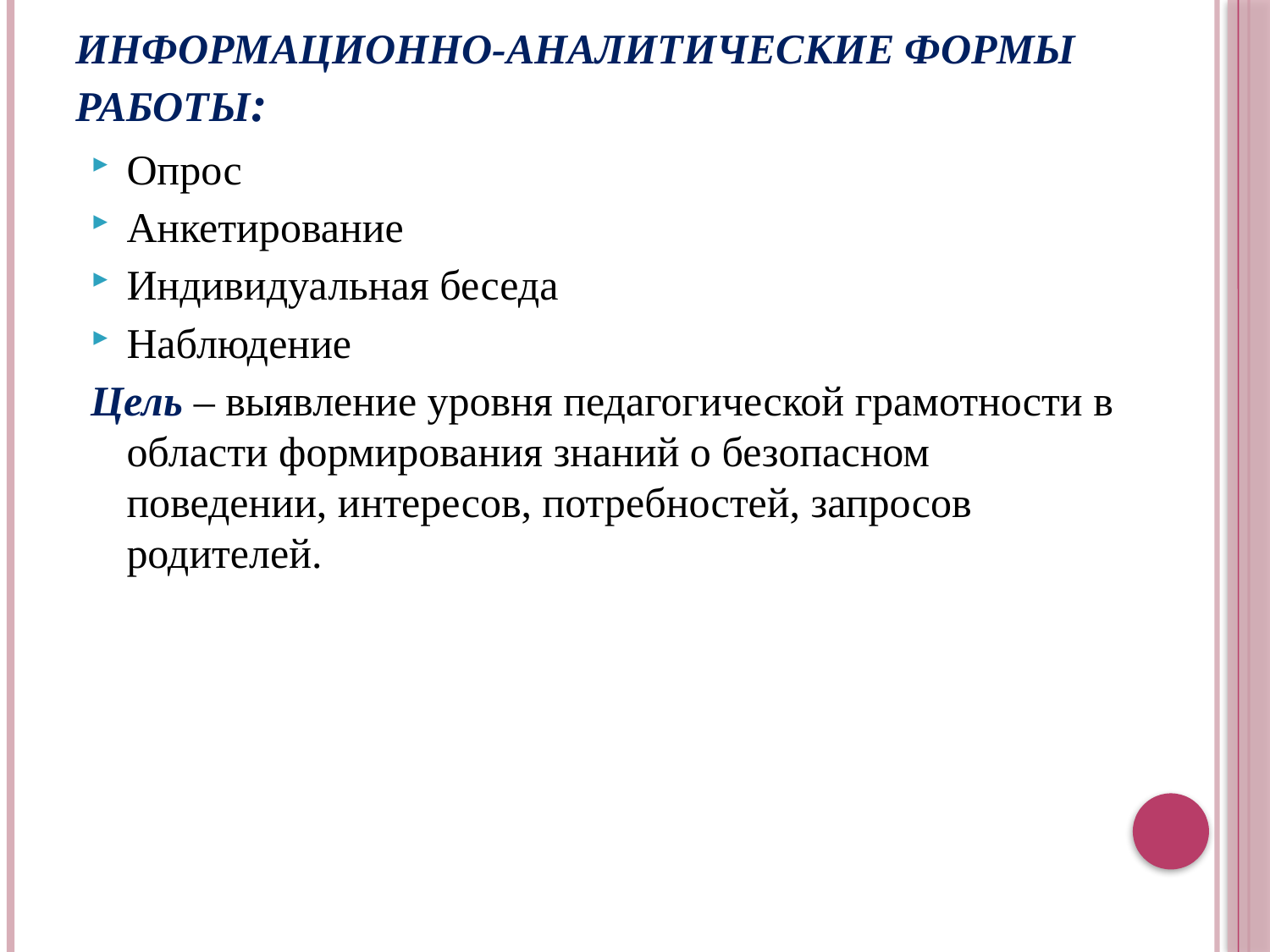

# Информационно-аналитические формы работы:
Опрос
Анкетирование
Индивидуальная беседа
Наблюдение
Цель – выявление уровня педагогической грамотности в области формирования знаний о безопасном поведении, интересов, потребностей, запросов родителей.